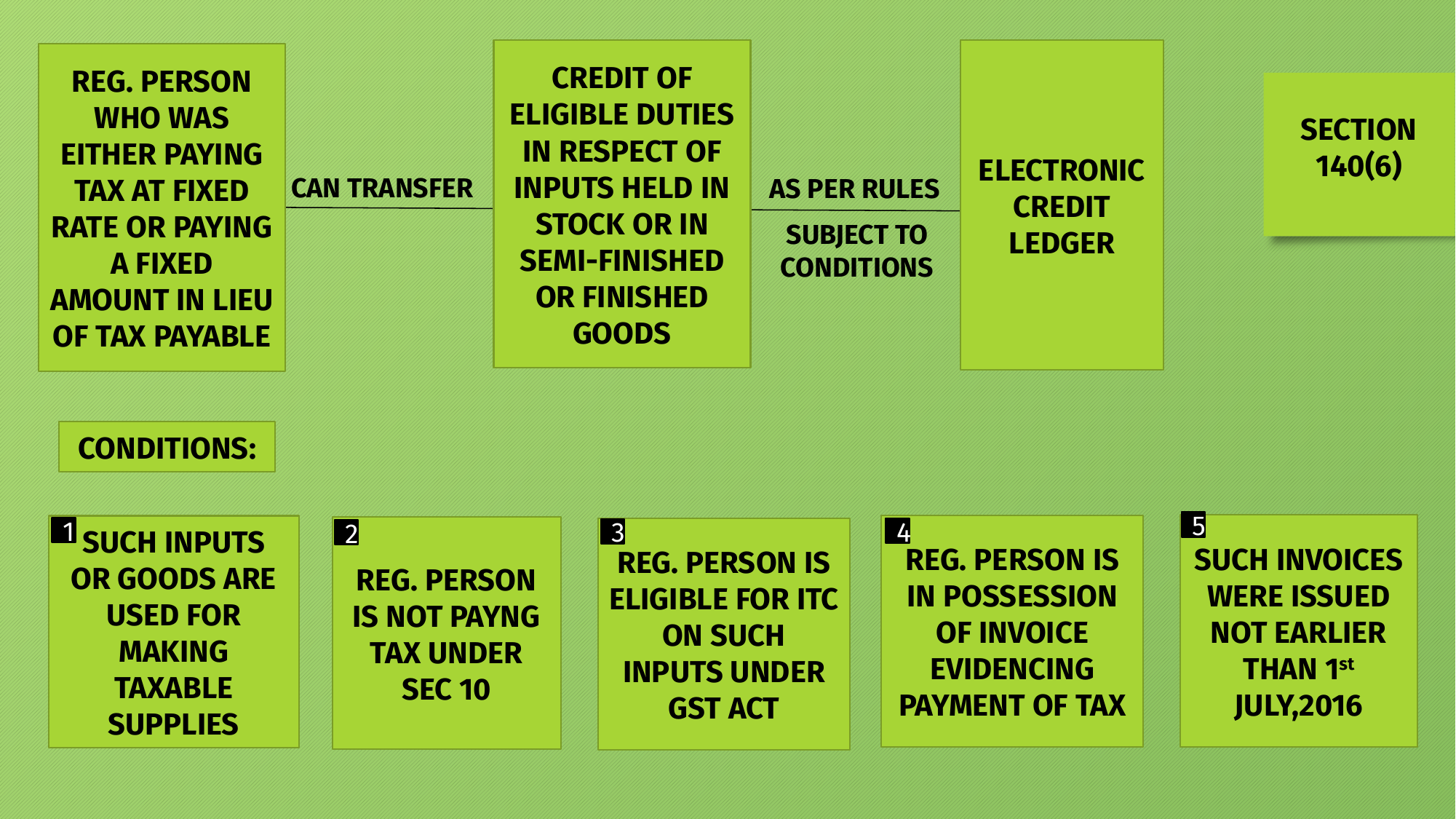

CREDIT OF ELIGIBLE DUTIES IN RESPECT OF INPUTS HELD IN STOCK OR IN SEMI-FINISHED OR FINISHED GOODS
ELECTRONIC CREDIT LEDGER
REG. PERSON WHO WAS EITHER PAYING TAX AT FIXED RATE OR PAYING A FIXED AMOUNT IN LIEU OF TAX PAYABLE
SECTION 140(6)
CAN TRANSFER
AS PER RULES
SUBJECT TO CONDITIONS
CONDITIONS:
5
SUCH INVOICES WERE ISSUED NOT EARLIER THAN 1st JULY,2016
REG. PERSON IS IN POSSESSION OF INVOICE EVIDENCING PAYMENT OF TAX
SUCH INPUTS OR GOODS ARE USED FOR MAKING TAXABLE SUPPLIES
REG. PERSON IS NOT PAYNG TAX UNDER SEC 10
1
REG. PERSON IS ELIGIBLE FOR ITC ON SUCH INPUTS UNDER GST ACT
4
3
2